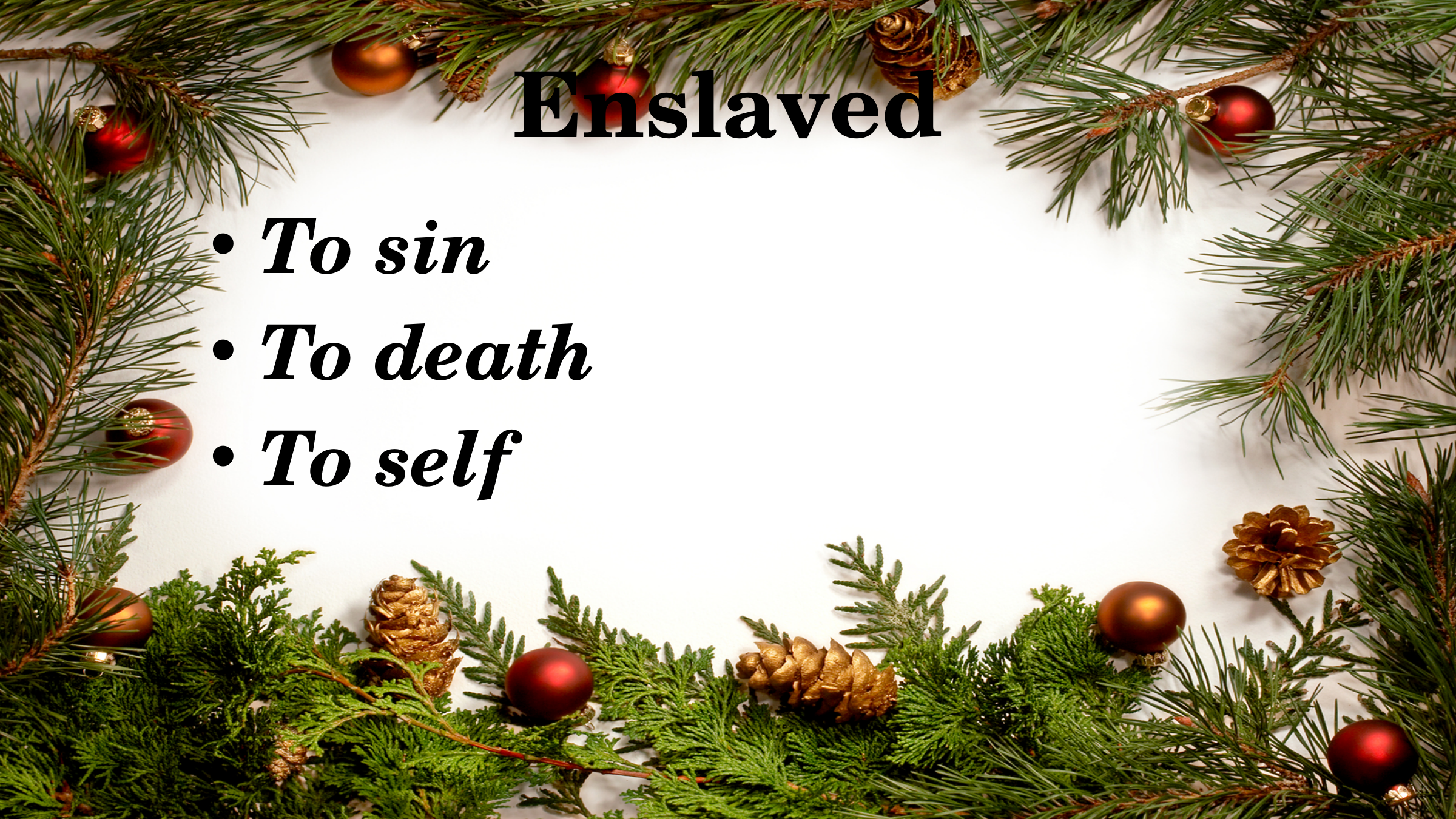

# Enslaved
To sin
To death
To self